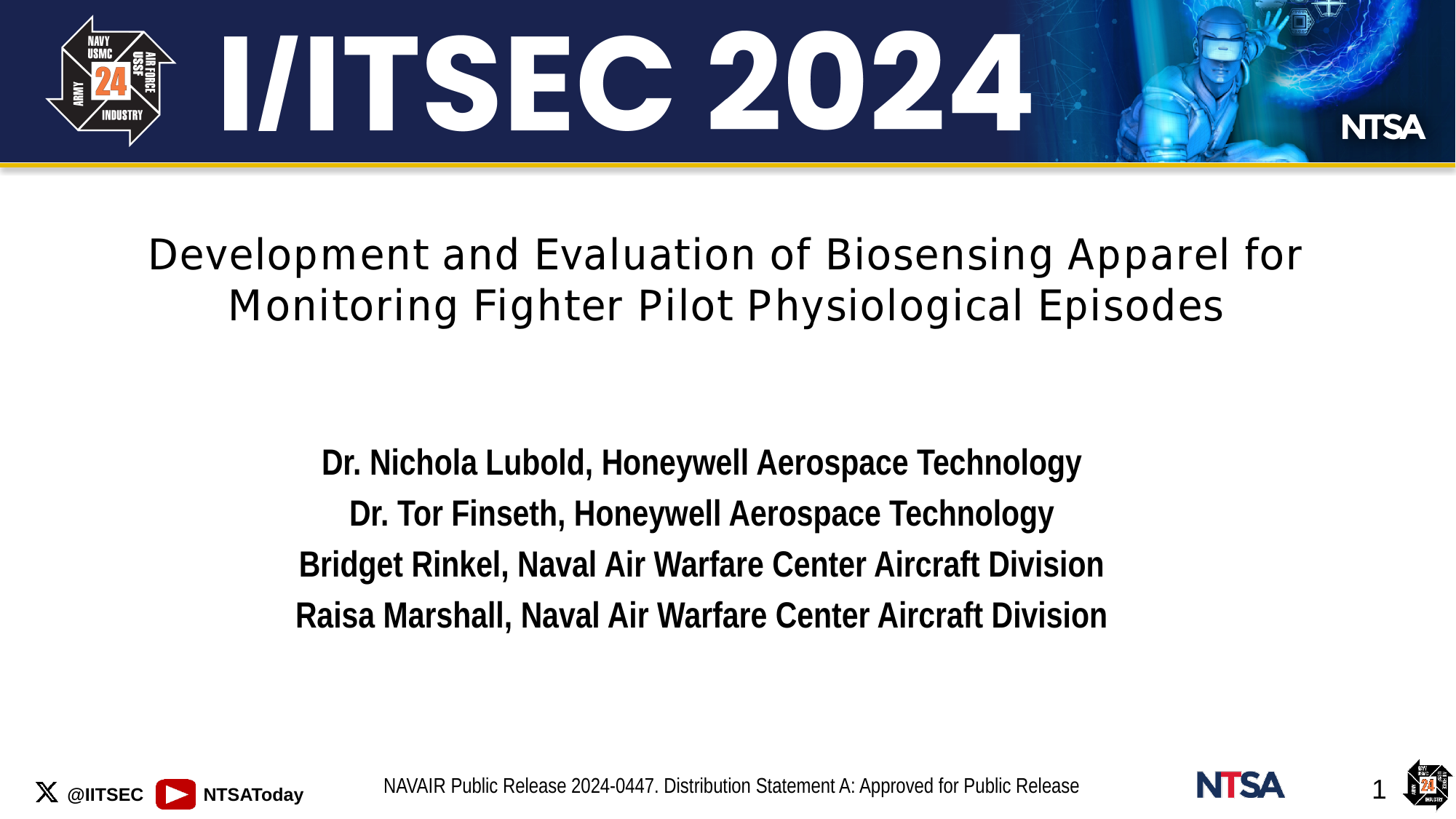

Development and Evaluation of Biosensing Apparel for Monitoring Fighter Pilot Physiological Episodes

Dr. Nichola Lubold, Honeywell Aerospace Technology
Dr. Tor Finseth, Honeywell Aerospace Technology
Bridget Rinkel, Naval Air Warfare Center Aircraft Division
Raisa Marshall, Naval Air Warfare Center Aircraft Division

NAVAIR Public Release 2024-0447. Distribution Statement A: Approved for Public Release
1